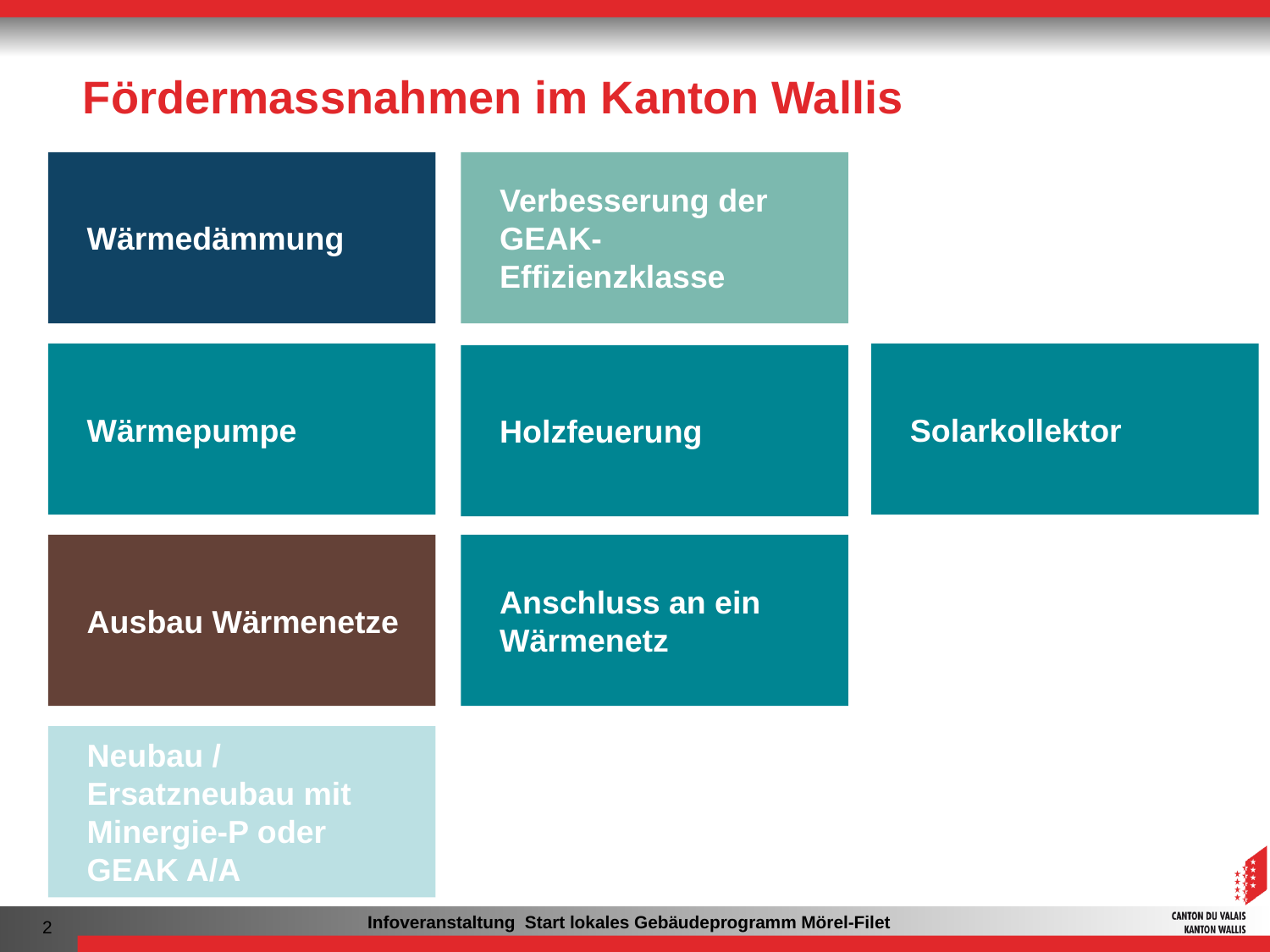

Fördermassnahmen im Kanton Wallis
Wärmedämmung
Verbesserung der GEAK-Effizienzklasse
Wärmepumpe
Solarkollektor
Holzfeuerung
Ausbau Wärmenetze
Anschluss an ein Wärmenetz
Neubau / Ersatzneubau mit Minergie-P oder GEAK A/A
Infoveranstaltung  Start lokales Gebäudeprogramm Mörel-Filet
2